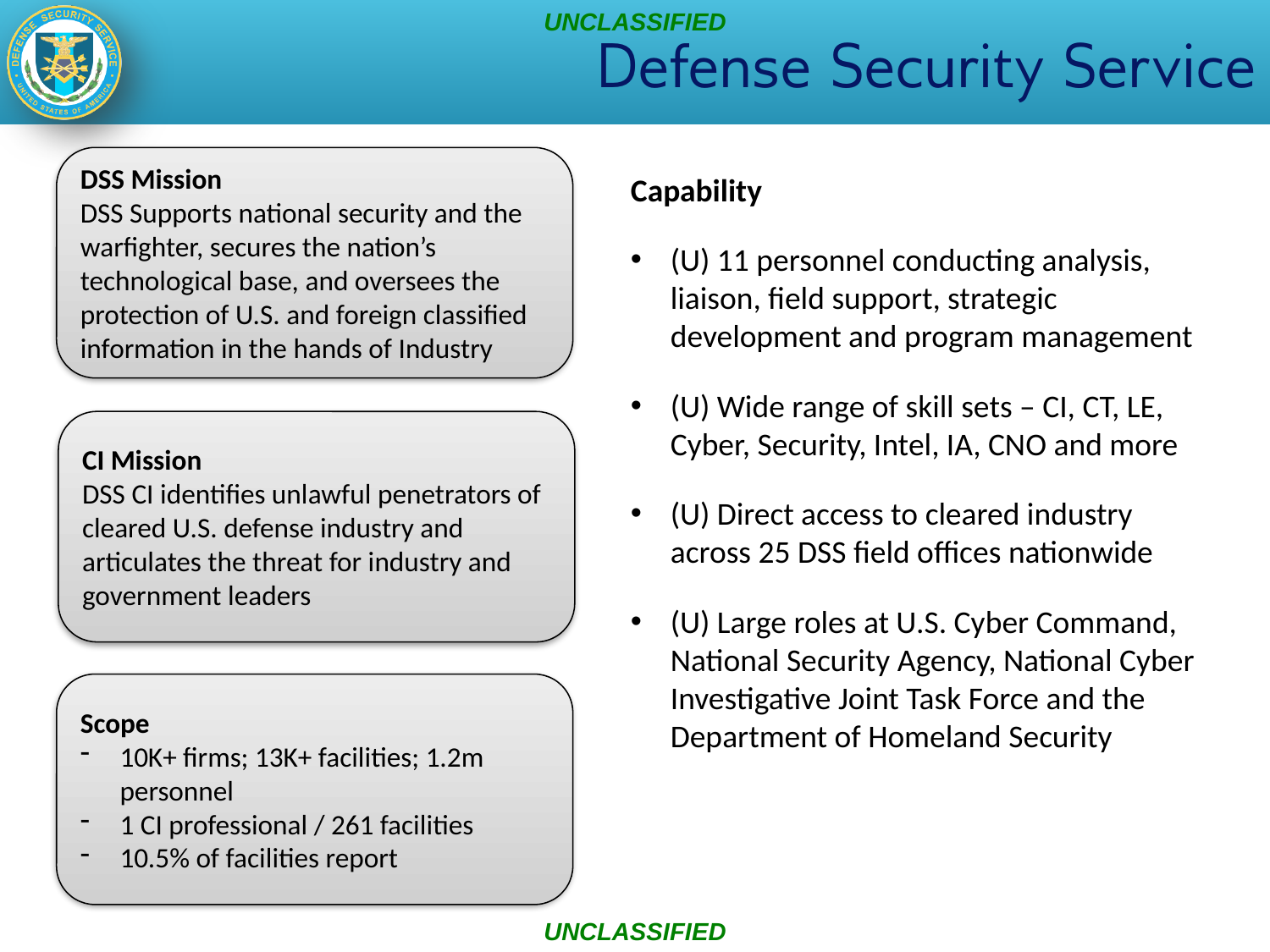

# Defense Security Service
UNCLASSIFIED
DSS Mission
DSS Supports national security and the warfighter, secures the nation’s technological base, and oversees the protection of U.S. and foreign classified information in the hands of Industry
Capability
(U) 11 personnel conducting analysis, liaison, field support, strategic development and program management
(U) Wide range of skill sets – CI, CT, LE, Cyber, Security, Intel, IA, CNO and more
(U) Direct access to cleared industry across 25 DSS field offices nationwide
(U) Large roles at U.S. Cyber Command, National Security Agency, National Cyber Investigative Joint Task Force and the Department of Homeland Security

CI Mission
DSS CI identifies unlawful penetrators of cleared U.S. defense industry and articulates the threat for industry and government leaders
Scope
10K+ firms; 13K+ facilities; 1.2m personnel
1 CI professional / 261 facilities
10.5% of facilities report
UNCLASSIFIED